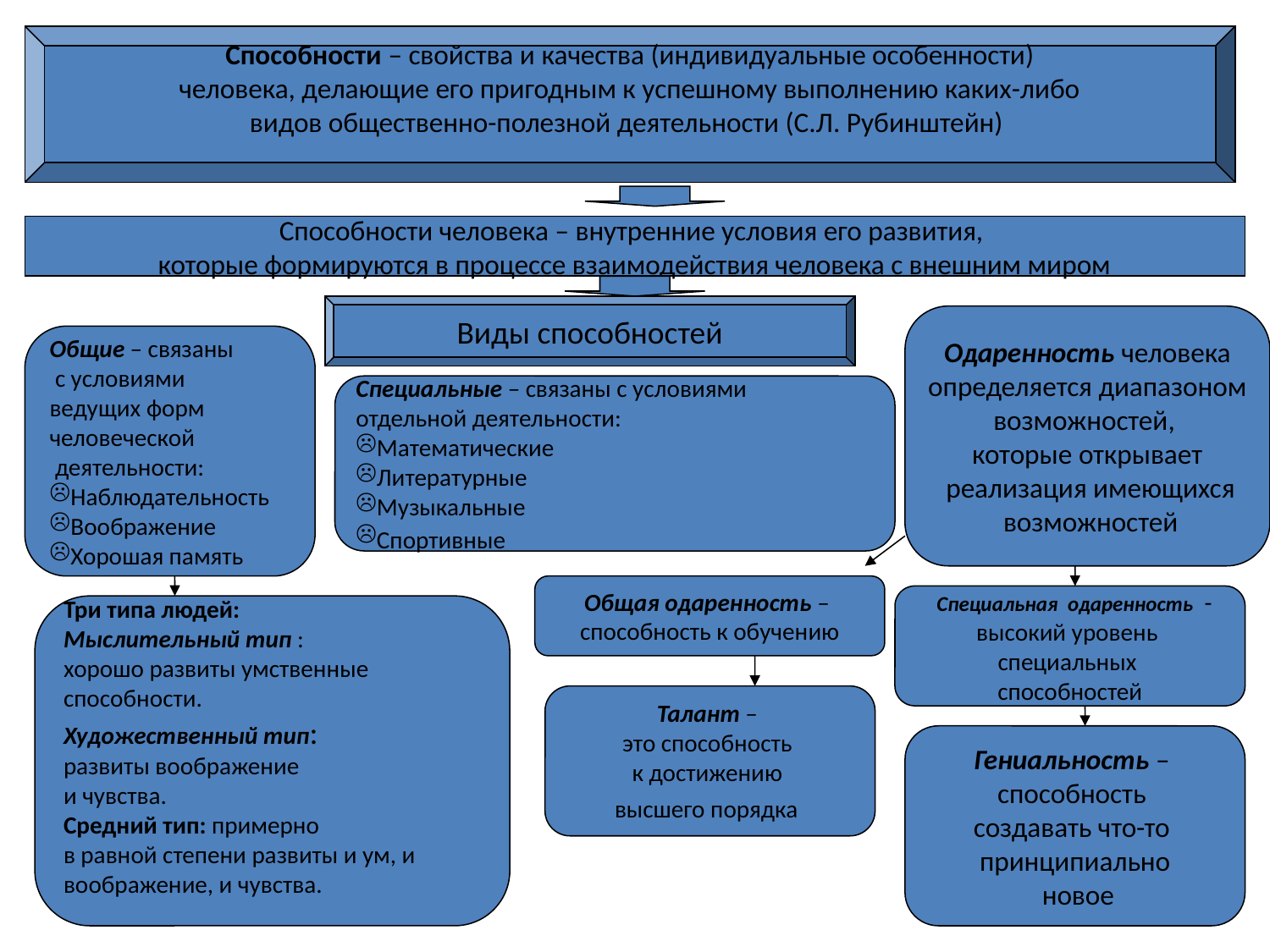

Способности – свойства и качества (индивидуальные особенности)
 человека, делающие его пригодным к успешному выполнению каких-либо
видов общественно-полезной деятельности (С.Л. Рубинштейн)

Способности человека – внутренние условия его развития,
которые формируются в процессе взаимодействия человека с внешним миром

Виды способностей
Одаренность человека
 определяется диапазоном
возможностей,
которые открывает
 реализация имеющихся
 возможностей
Общие – связаны
 с условиями
ведущих форм
человеческой
 деятельности:
Наблюдательность
Воображение
Хорошая память
Специальные – связаны с условиями
отдельной деятельности:
Математические
Литературные
Музыкальные
Спортивные

Общая одаренность –
способность к обучению
   Специальная  одаренность  -
высокий уровень
специальных
способностей
Три типа людей:
Мыслительный тип :
хорошо развиты умственные
способности.
Художественный тип:
развиты воображение
и чувства.
Средний тип: примерно
в равной степени развиты и ум, и
воображение, и чувства.

Талант –
это способность
к достижению
высшего порядка

Гениальность –
способность
создавать что-то
принципиально
 новое